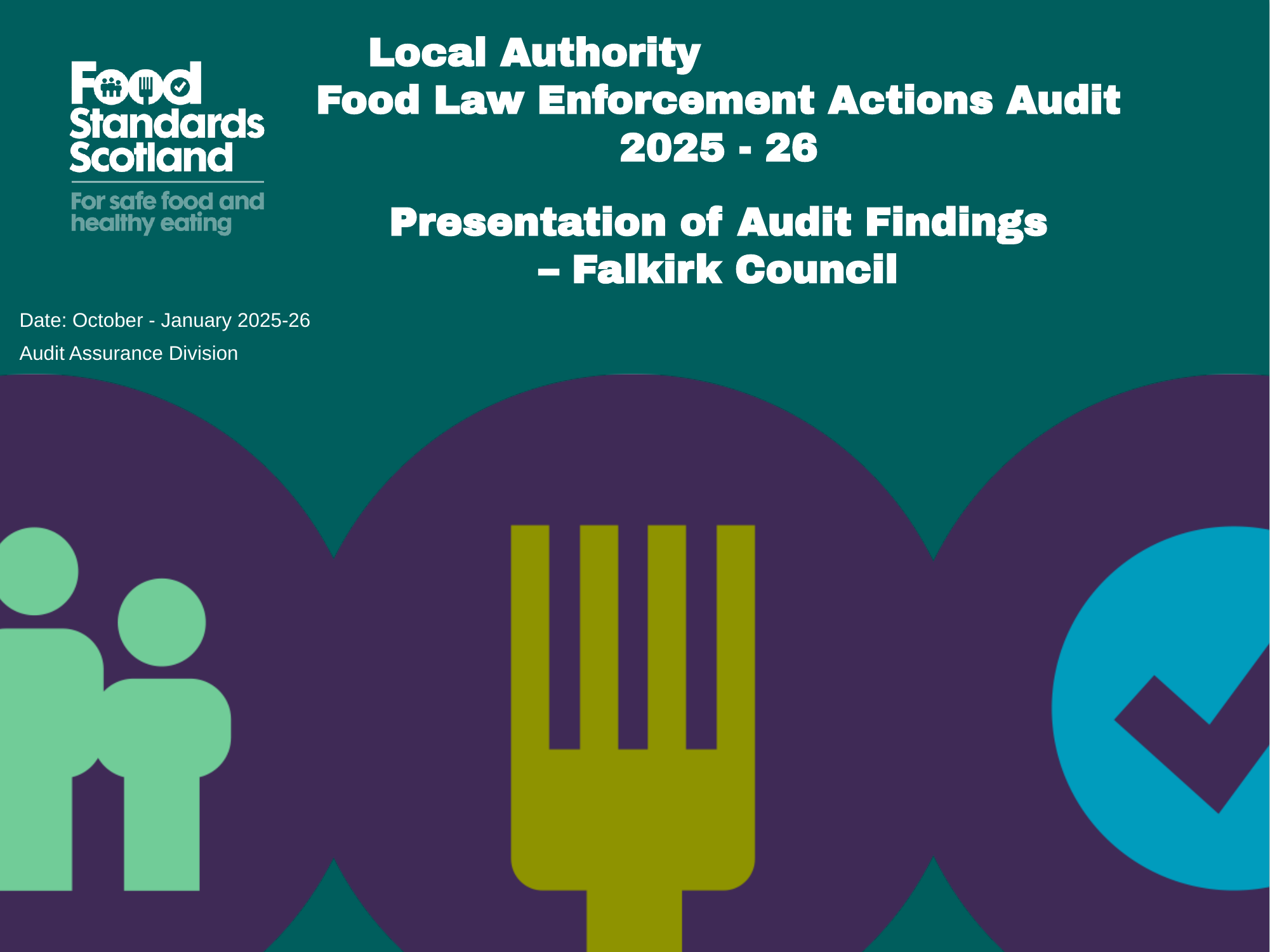

Title slide

Local Authority                             Food Law Enforcement Actions Audit 2025 - 26
Presentation of Audit Findings – Falkirk Council
Date: October - January 2025-26
Audit Assurance Division